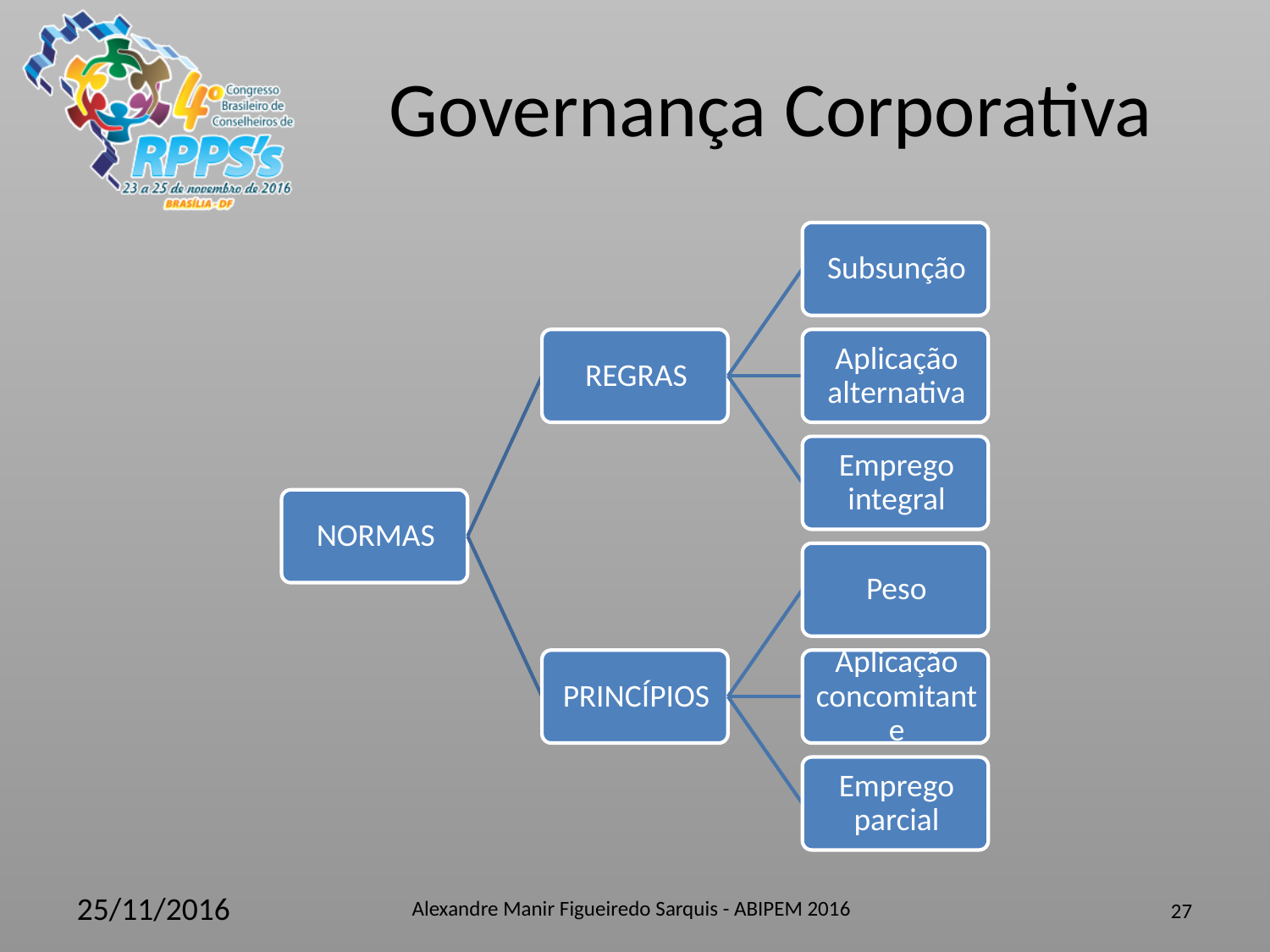

NORMAS

REGRAS

Subsunção

Aplicação alternativa

Emprego integral

PRINCÍPIOS

Peso

Aplicação concomitante

Emprego parcial
Alexandre Manir Figueiredo Sarquis - ABIPEM 2016